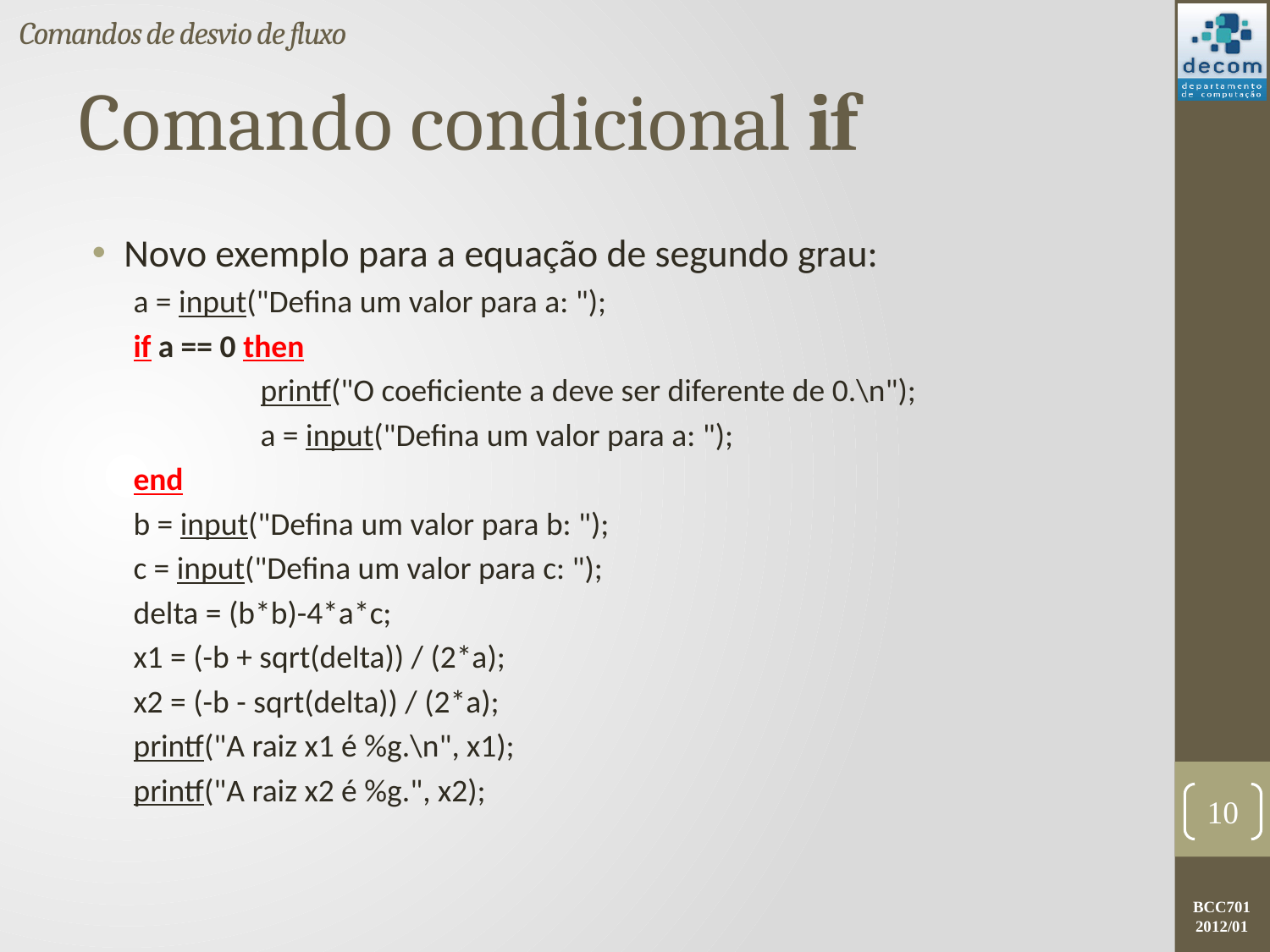

Comandos de desvio de fluxo
# Comando condicional if
Novo exemplo para a equação de segundo grau:
a = input("Defina um valor para a: ");
if a == 0 then
	printf("O coeficiente a deve ser diferente de 0.\n");
	a = input("Defina um valor para a: ");
end
b = input("Defina um valor para b: ");
c = input("Defina um valor para c: ");
delta = (b*b)-4*a*c;
x1 = (-b + sqrt(delta)) / (2*a);
x2 = (-b - sqrt(delta)) / (2*a);
printf("A raiz x1 é %g.\n", x1);
printf("A raiz x2 é %g.", x2);
10